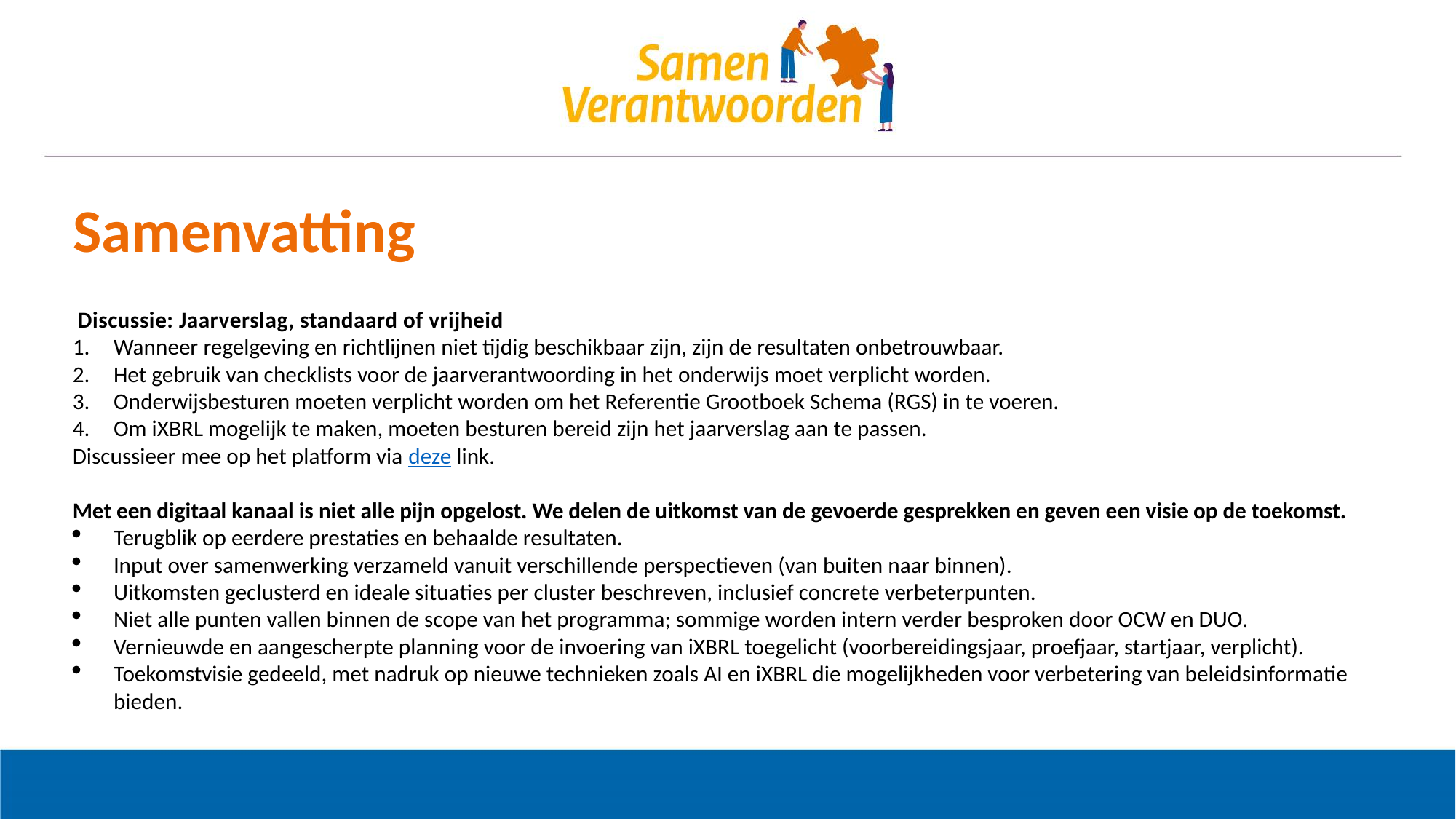

# Samenvatting
 Discussie: Jaarverslag, standaard of vrijheid
Wanneer regelgeving en richtlijnen niet tijdig beschikbaar zijn, zijn de resultaten onbetrouwbaar.
Het gebruik van checklists voor de jaarverantwoording in het onderwijs moet verplicht worden.
Onderwijsbesturen moeten verplicht worden om het Referentie Grootboek Schema (RGS) in te voeren.
Om iXBRL mogelijk te maken, moeten besturen bereid zijn het jaarverslag aan te passen.
Discussieer mee op het platform via deze link.

Met een digitaal kanaal is niet alle pijn opgelost. We delen de uitkomst van de gevoerde gesprekken en geven een visie op de toekomst.
Terugblik op eerdere prestaties en behaalde resultaten.
Input over samenwerking verzameld vanuit verschillende perspectieven (van buiten naar binnen).
Uitkomsten geclusterd en ideale situaties per cluster beschreven, inclusief concrete verbeterpunten.
Niet alle punten vallen binnen de scope van het programma; sommige worden intern verder besproken door OCW en DUO.
Vernieuwde en aangescherpte planning voor de invoering van iXBRL toegelicht (voorbereidingsjaar, proefjaar, startjaar, verplicht).
Toekomstvisie gedeeld, met nadruk op nieuwe technieken zoals AI en iXBRL die mogelijkheden voor verbetering van beleidsinformatie bieden.